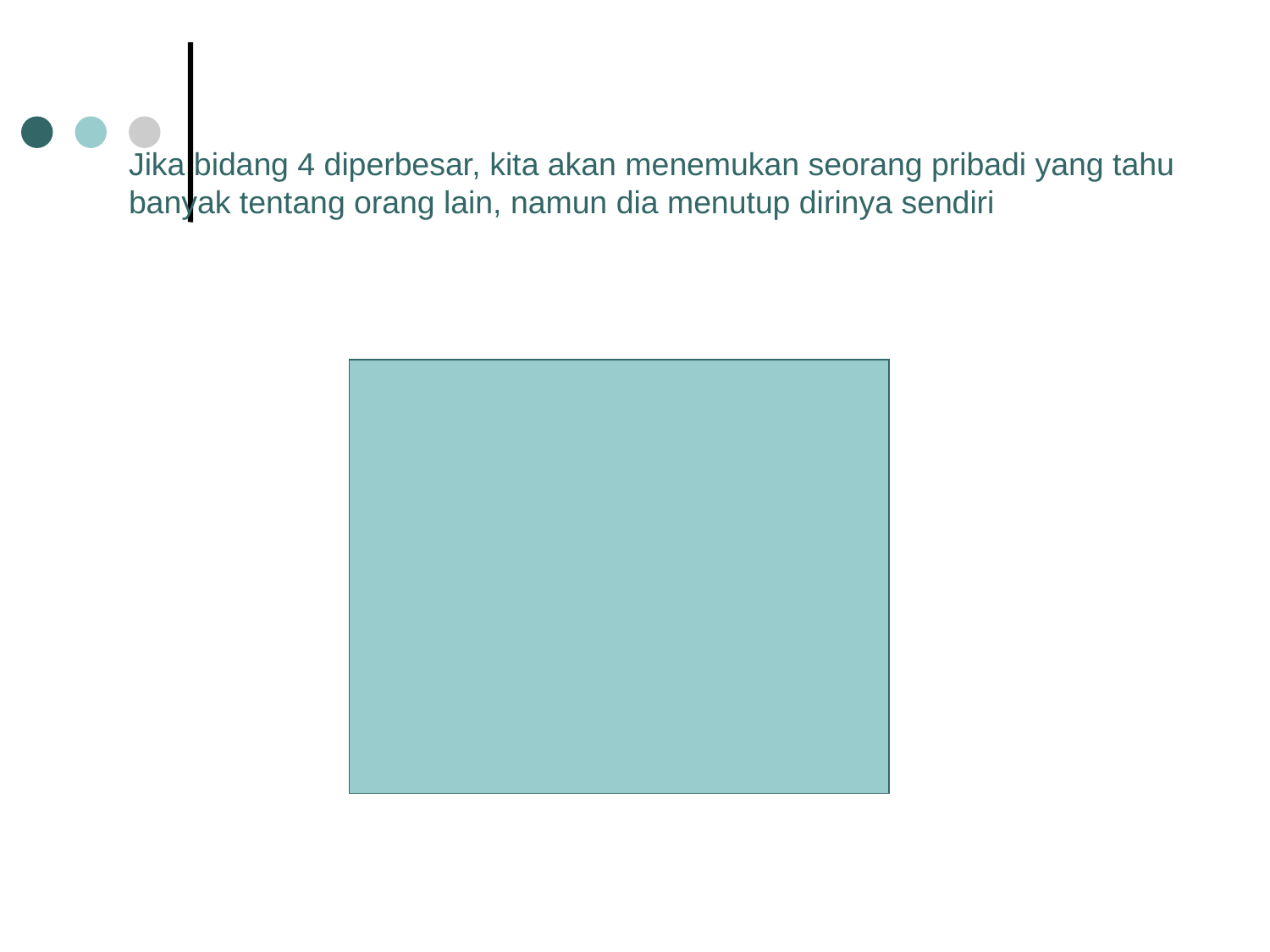

Jika bidang 4 diperbesar, kita akan menemukan seorang pribadi yang tahu banyak tentang orang lain, namun dia menutup dirinya sendiri